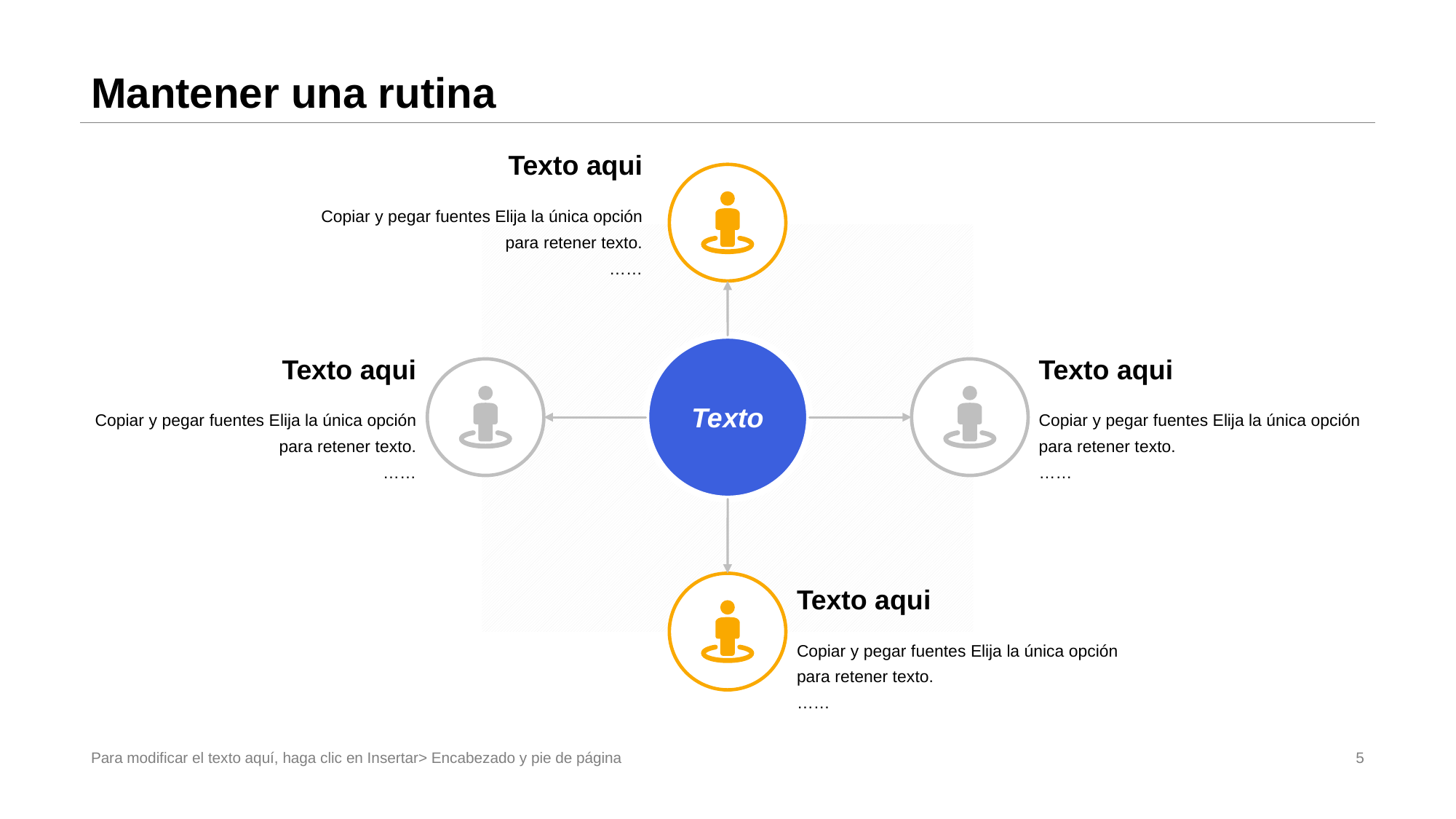

# Mantener una rutina
Texto aqui

Te  xto

Copiar y pegar fuentes Elija la única opción para retener texto.
……
Texto aqui
Texto aqui
Copiar y pegar fuentes Elija la única opción para retener texto.
……
Copiar y pegar fuentes Elija la única opción para retener texto.
……
Texto aqui
Copiar y pegar fuentes Elija la única opción para retener texto.
……
Para modificar el texto aquí, haga clic en Insertar> Encabezado y pie de página
5